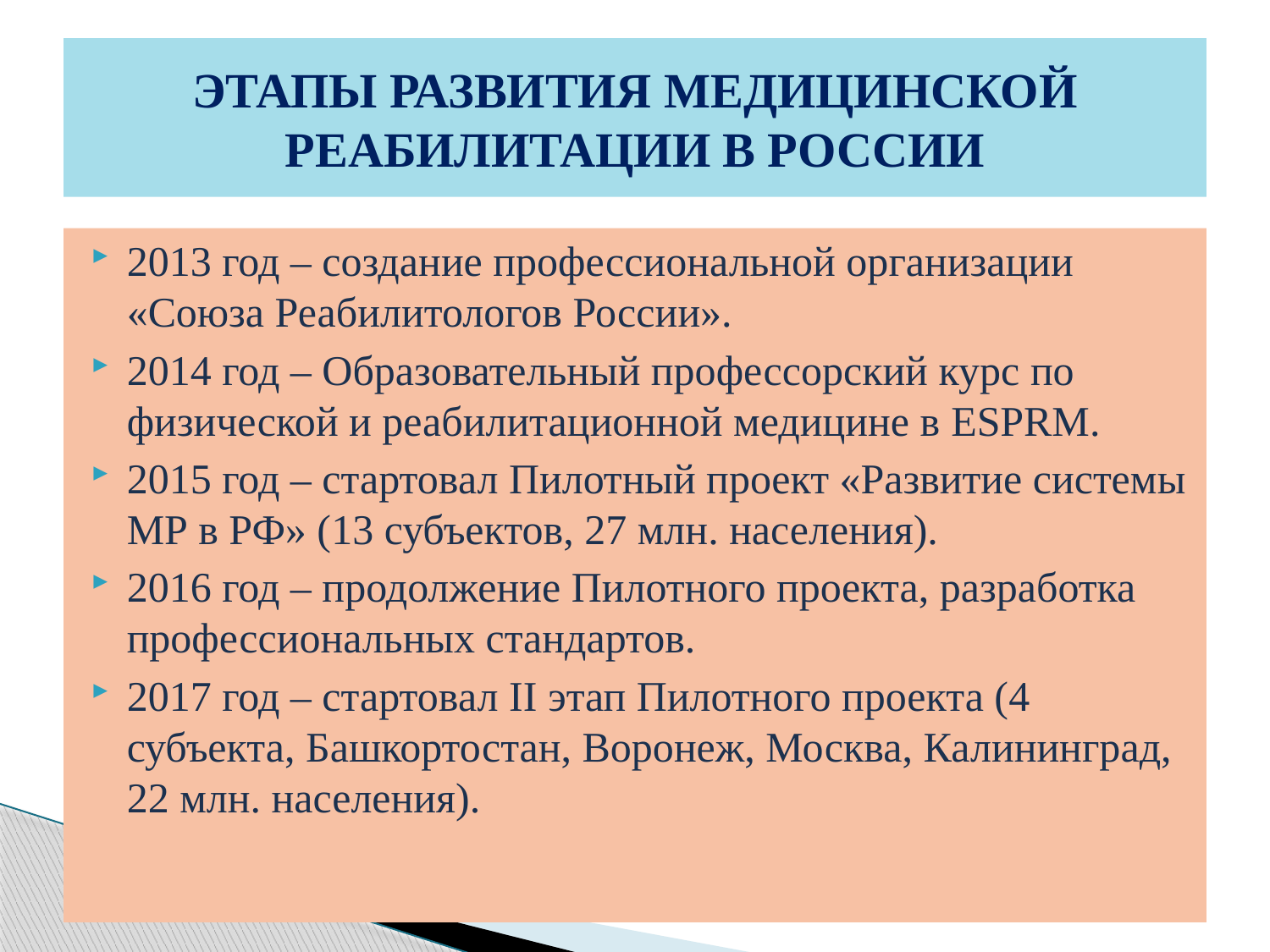

# ЭТАПЫ РАЗВИТИЯ МЕДИЦИНСКОЙ РЕАБИЛИТАЦИИ В РОССИИ
2013 год – создание профессиональной организации «Союза Реабилитологов России».
2014 год – Образовательный профессорский курс по физической и реабилитационной медицине в ESPRM.
2015 год – стартовал Пилотный проект «Развитие системы МР в РФ» (13 субъектов, 27 млн. населения).
2016 год – продолжение Пилотного проекта, разработка профессиональных стандартов.
2017 год – стартовал II этап Пилотного проекта (4 субъекта, Башкортостан, Воронеж, Москва, Калининград, 22 млн. населения).